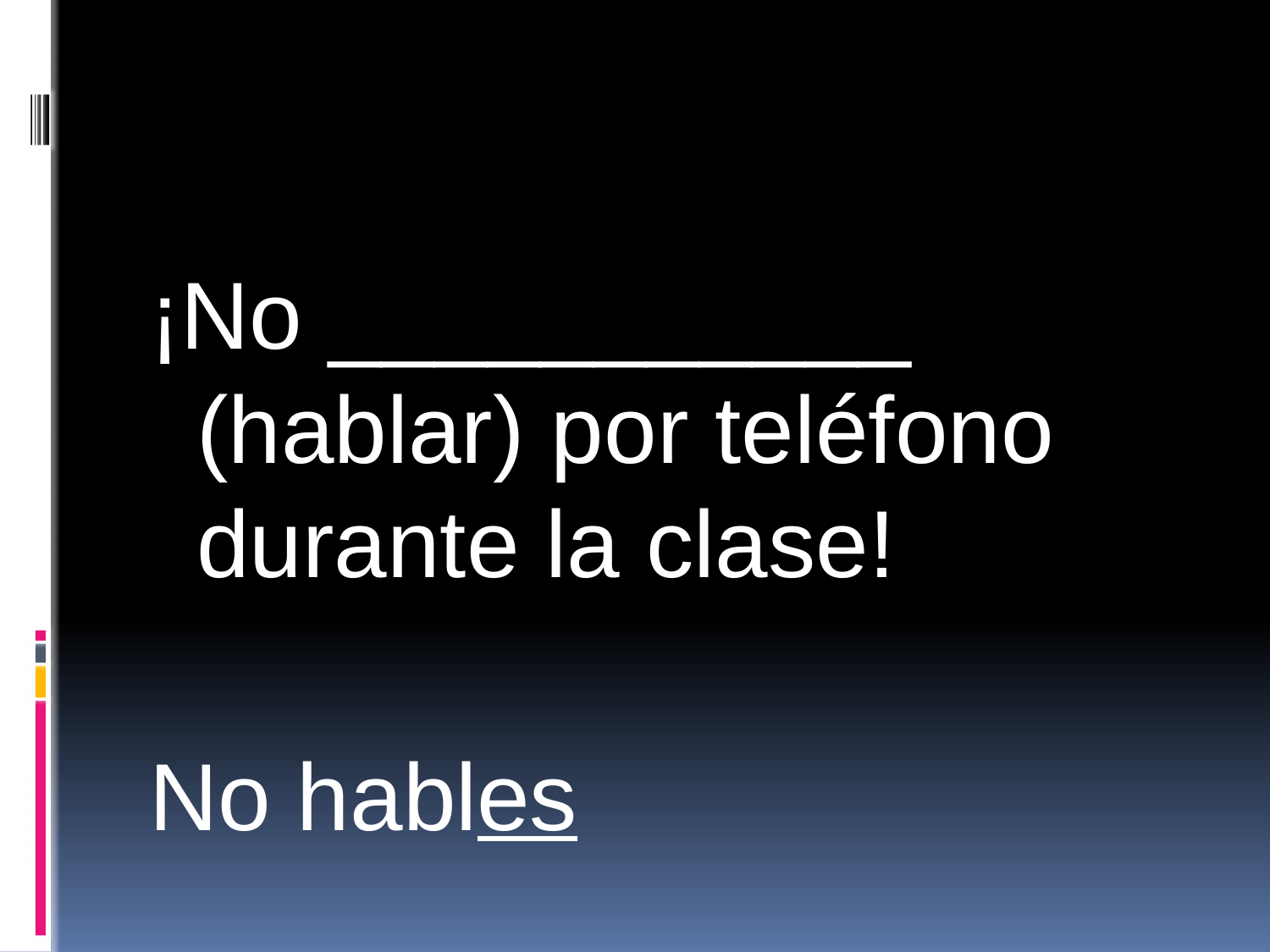

#
¡No ___________ (hablar) por teléfono durante la clase!

No hables